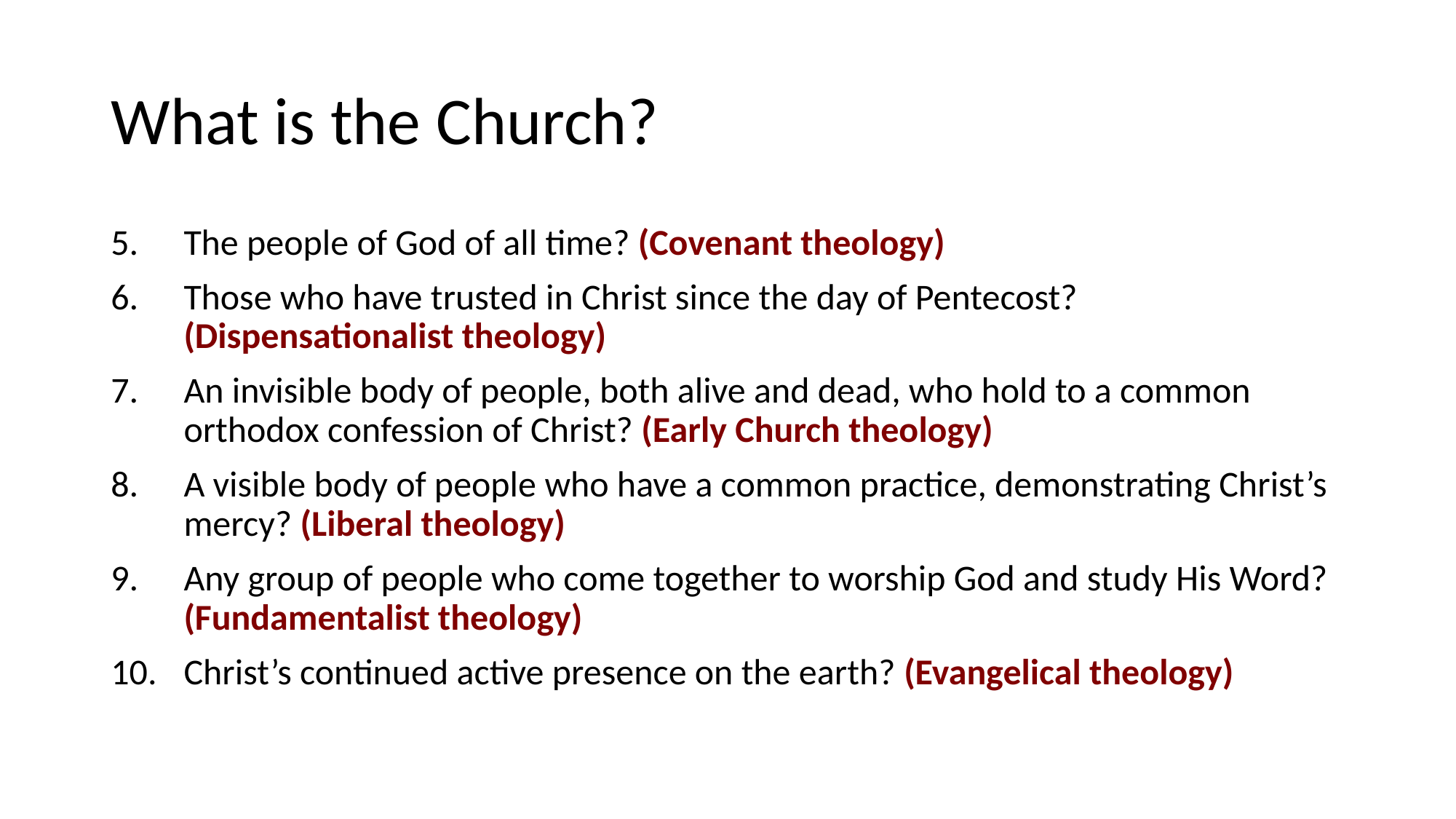

# What is the Church?
The people of God of all time? (Covenant theology)
Those who have trusted in Christ since the day of Pentecost? (Dispensationalist theology)
An invisible body of people, both alive and dead, who hold to a common orthodox confession of Christ? (Early Church theology)
A visible body of people who have a common practice, demonstrating Christ’s mercy? (Liberal theology)
Any group of people who come together to worship God and study His Word? (Fundamentalist theology)
Christ’s continued active presence on the earth? (Evangelical theology)